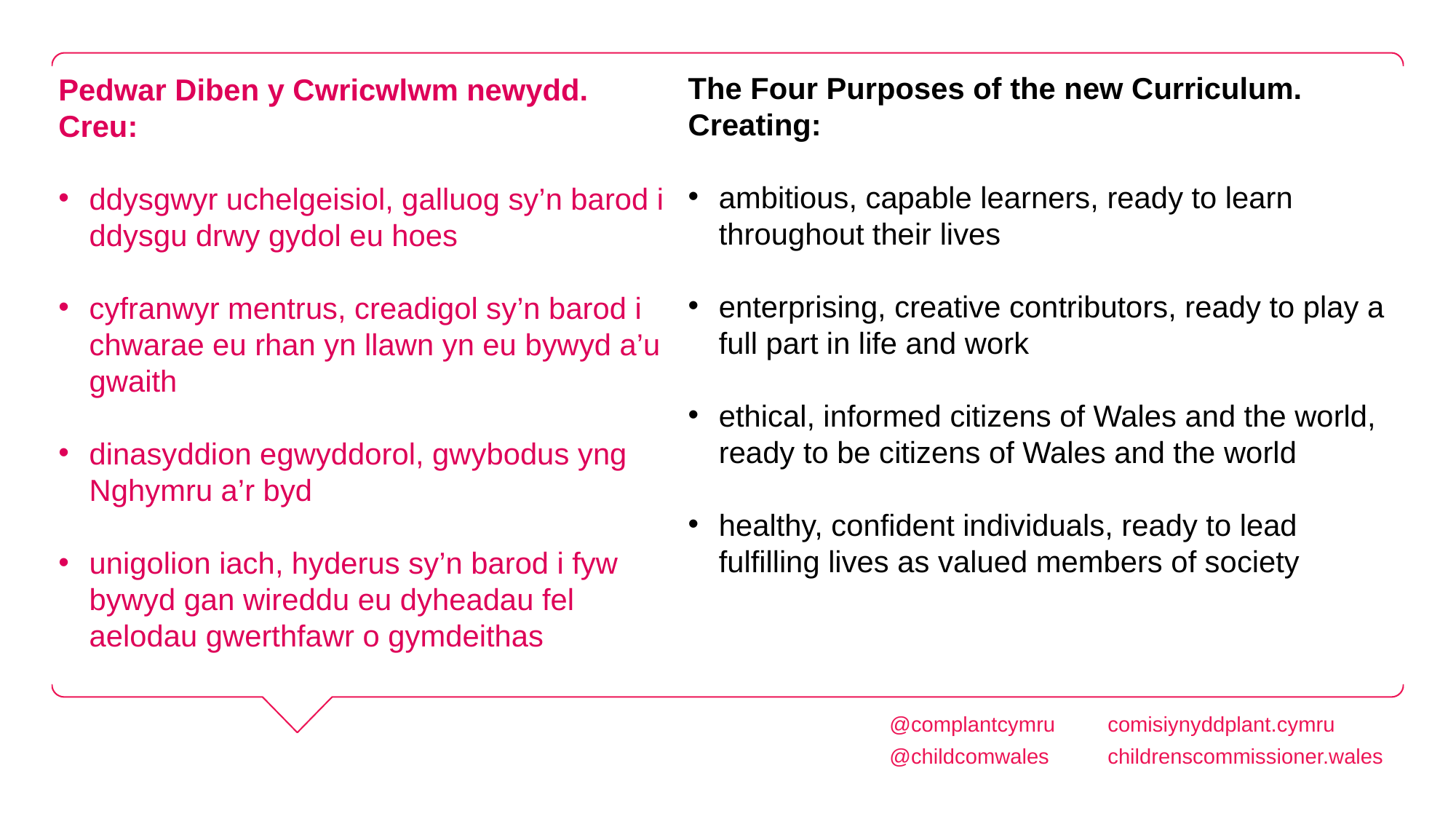

The Four Purposes of the new Curriculum. Creating:

ambitious, capable learners, ready to learn throughout their lives

enterprising, creative contributors, ready to play a full part in life and work

ethical, informed citizens of Wales and the world, ready to be citizens of Wales and the world

healthy, confident individuals, ready to lead fulfilling lives as valued members of society
Pedwar Diben y Cwricwlwm newydd. Creu:

ddysgwyr uchelgeisiol, galluog sy’n barod i ddysgu drwy gydol eu hoes

cyfranwyr mentrus, creadigol sy’n barod i chwarae eu rhan yn llawn yn eu bywyd a’u gwaith

dinasyddion egwyddorol, gwybodus yng Nghymru a’r byd

unigolion iach, hyderus sy’n barod i fyw bywyd gan wireddu eu dyheadau fel aelodau gwerthfawr o gymdeithas